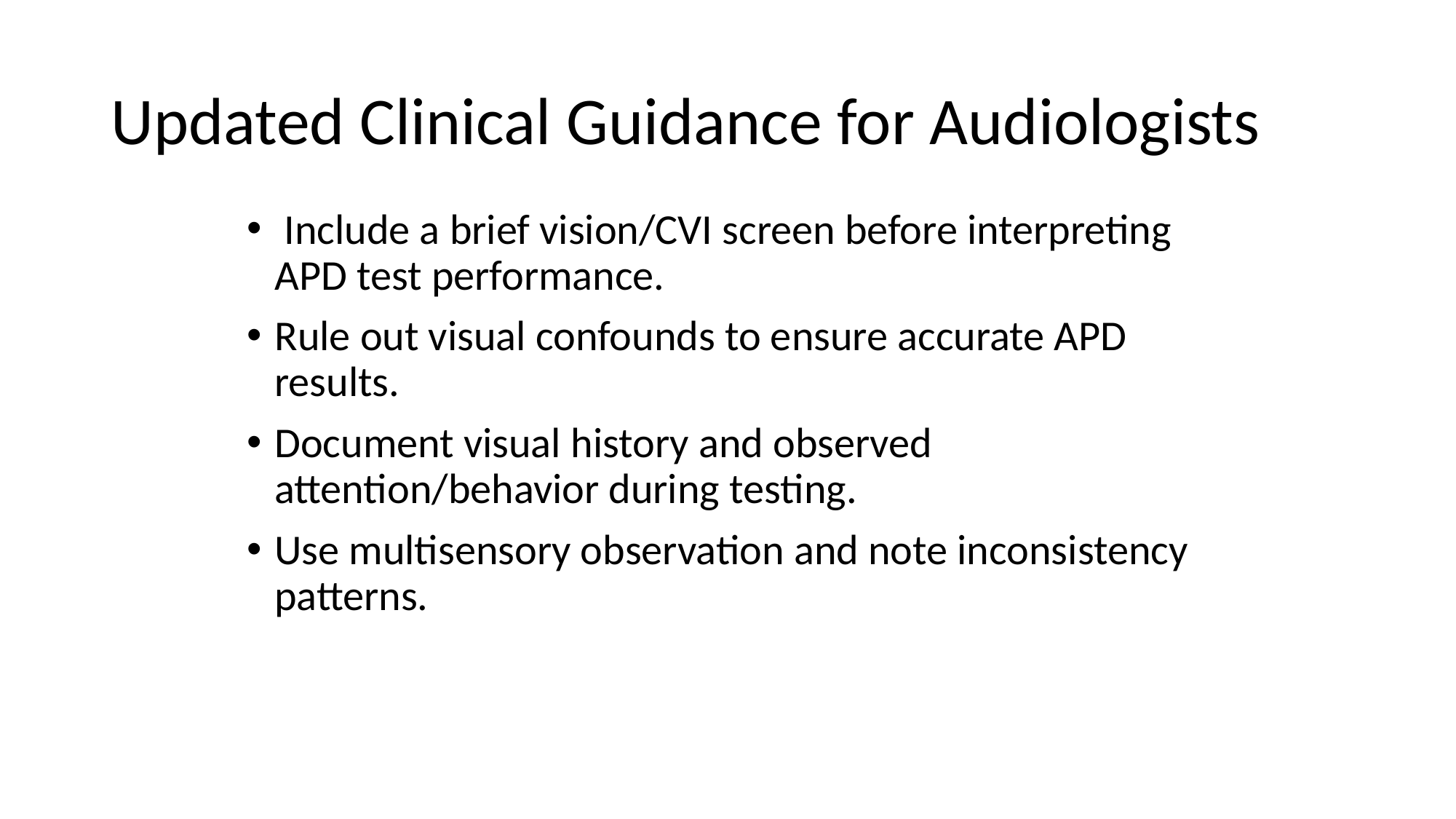

# Updated Clinical Guidance for Audiologists
 Include a brief vision/CVI screen before interpreting APD test performance.
Rule out visual confounds to ensure accurate APD results.
Document visual history and observed attention/behavior during testing.
Use multisensory observation and note inconsistency patterns.